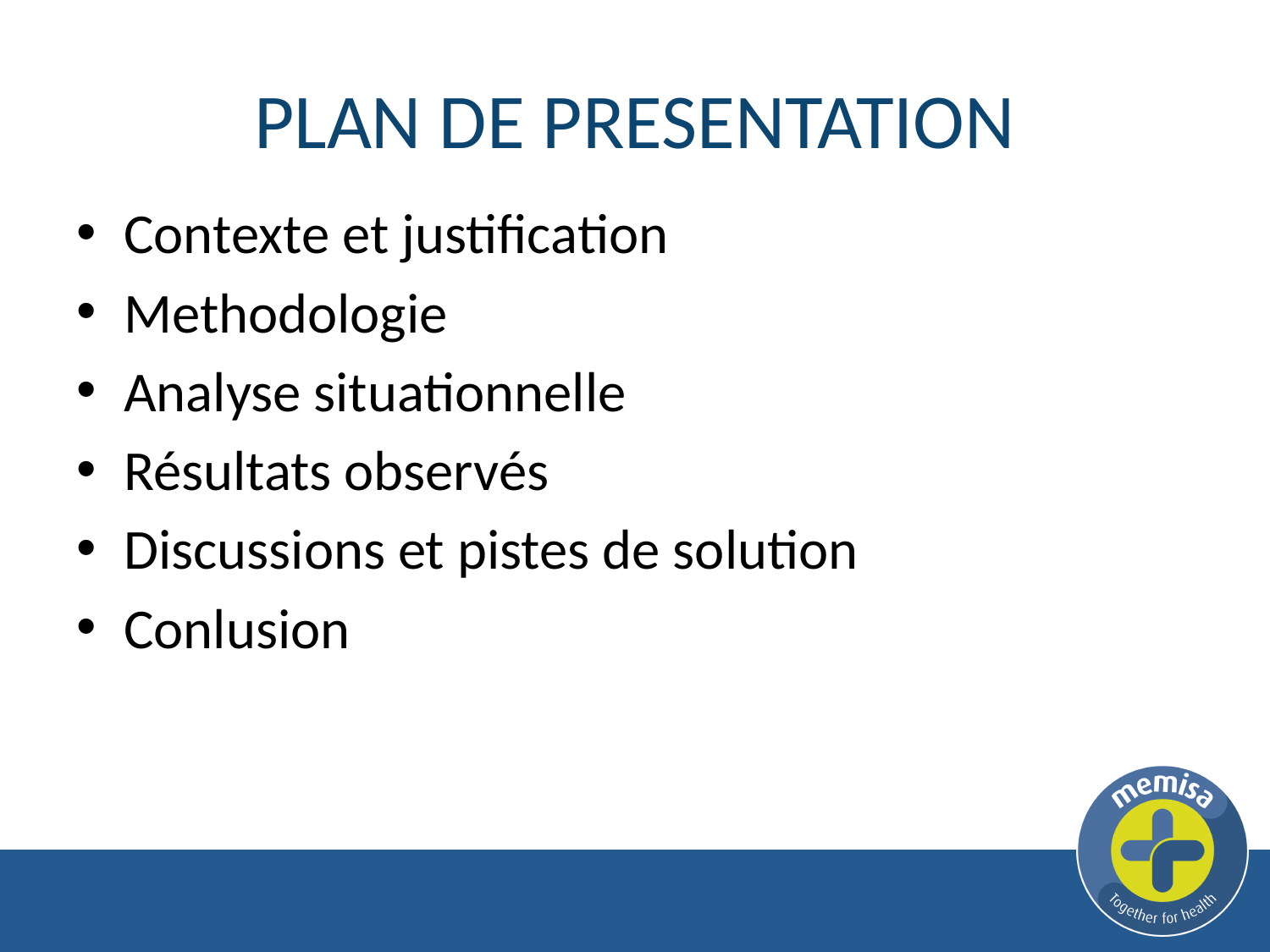

# PLAN DE PRESENTATION
Contexte et justification
Methodologie
Analyse situationnelle
Résultats observés
Discussions et pistes de solution
Conlusion